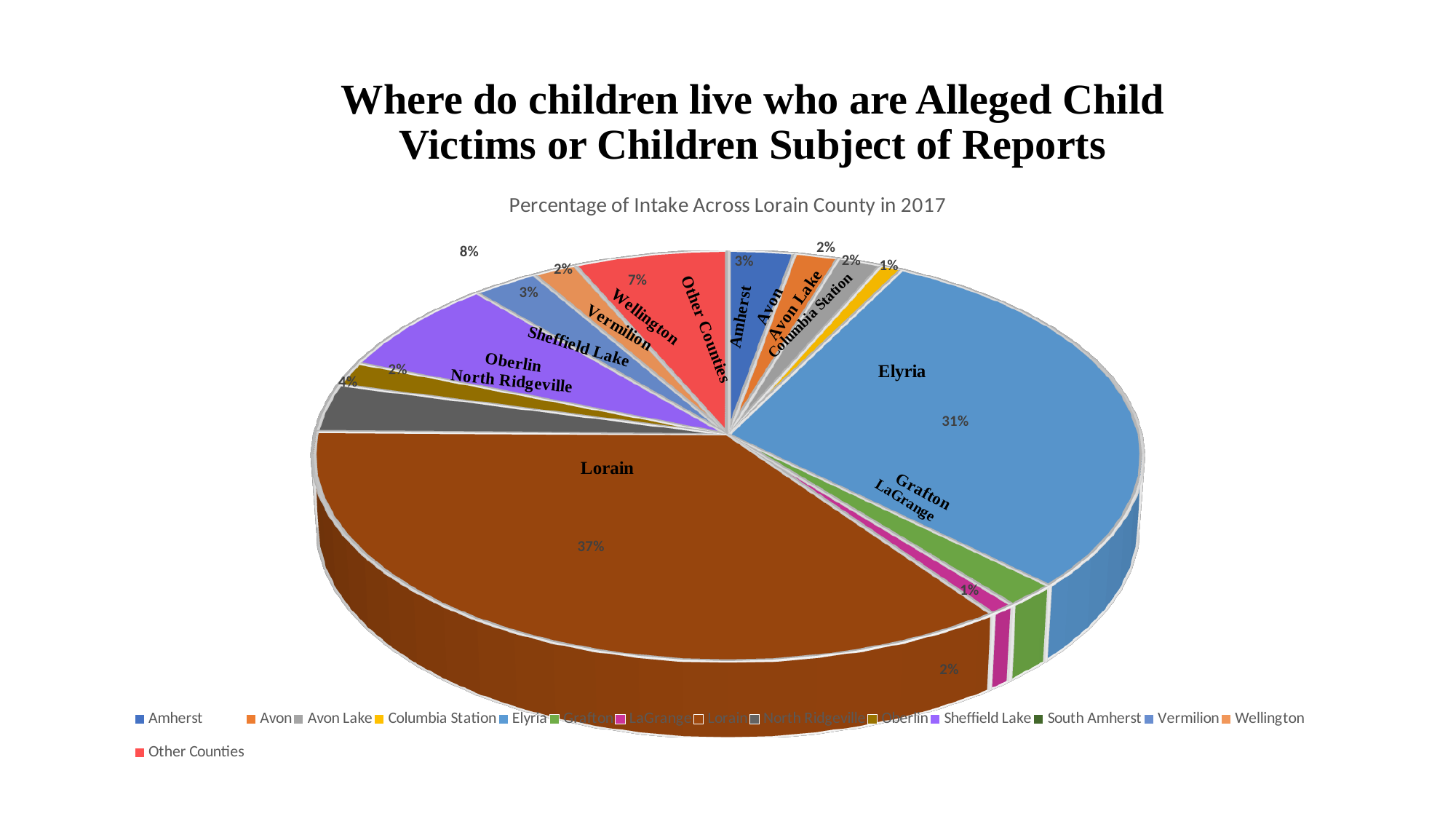

# Where do children live who are Alleged Child Victims or Children Subject of Reports

[unsupported chart]